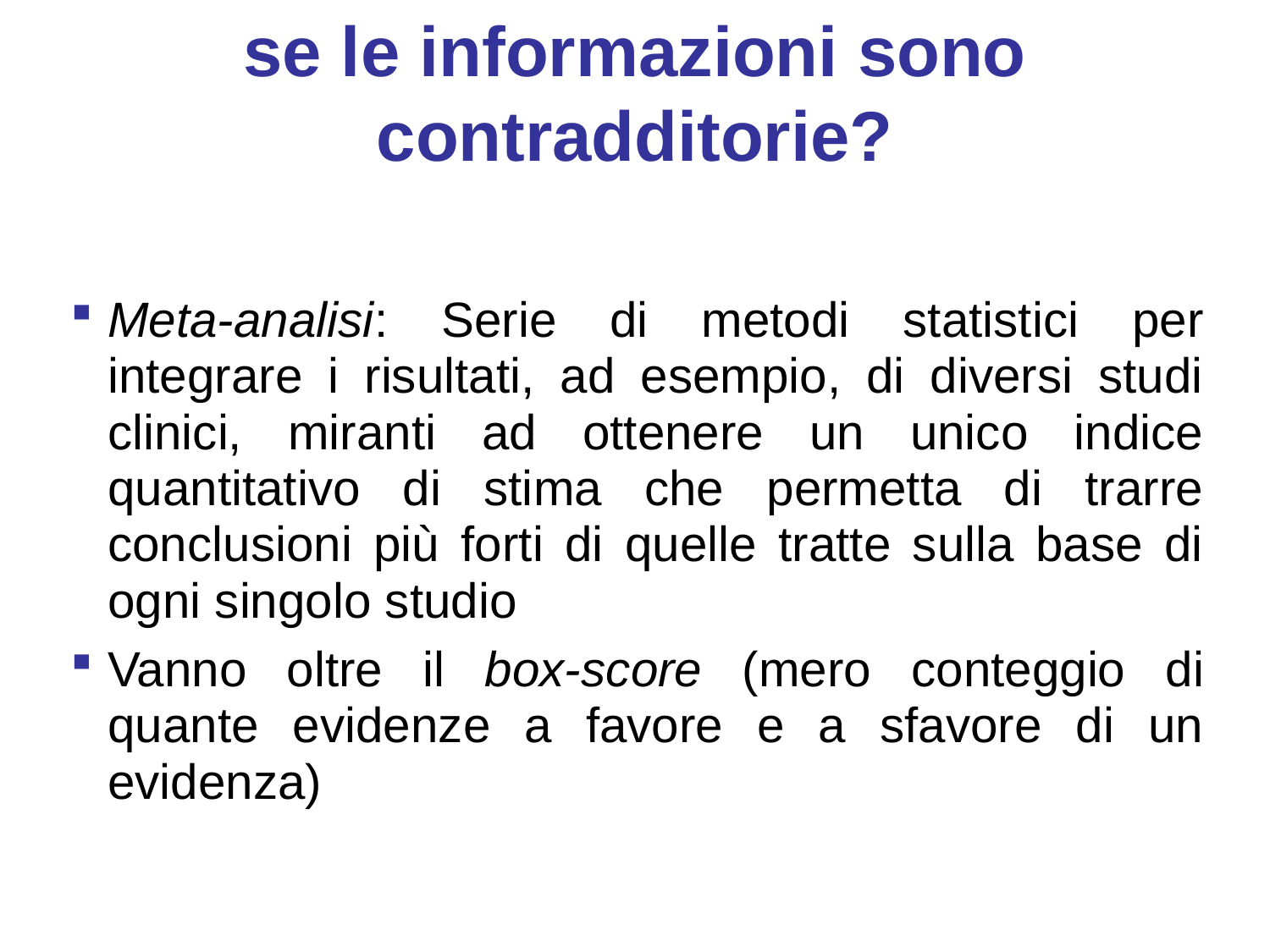

# se le informazioni sono contradditorie?
Meta-analisi: Serie di metodi statistici per integrare i risultati, ad esempio, di diversi studi clinici, miranti ad ottenere un unico indice quantitativo di stima che permetta di trarre conclusioni più forti di quelle tratte sulla base di ogni singolo studio
Vanno oltre il box-score (mero conteggio di quante evidenze a favore e a sfavore di un evidenza)